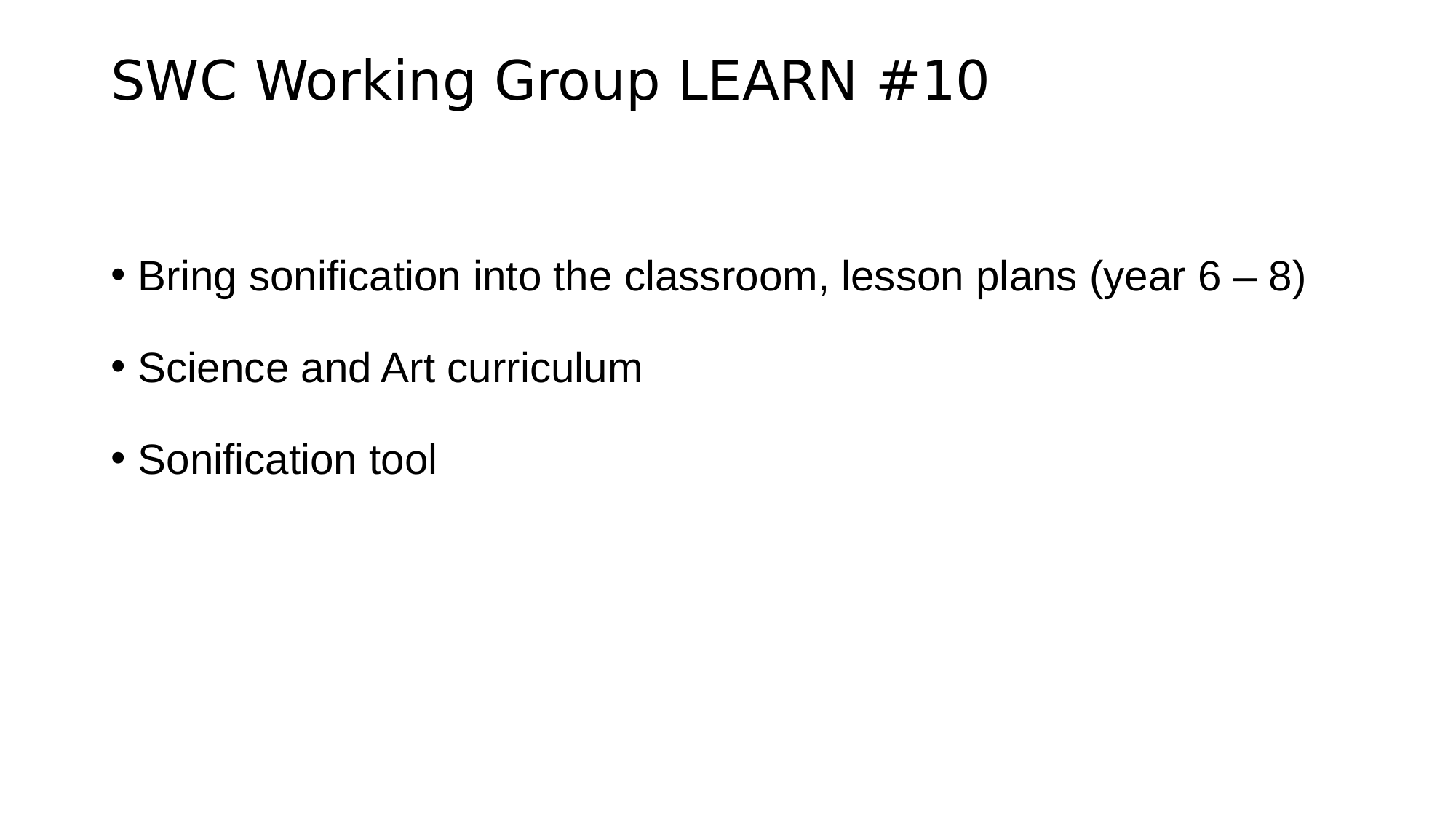

# SWC Working Group LEARN #10
Bring sonification into the classroom, lesson plans (year 6 – 8)
Science and Art curriculum
Sonification tool